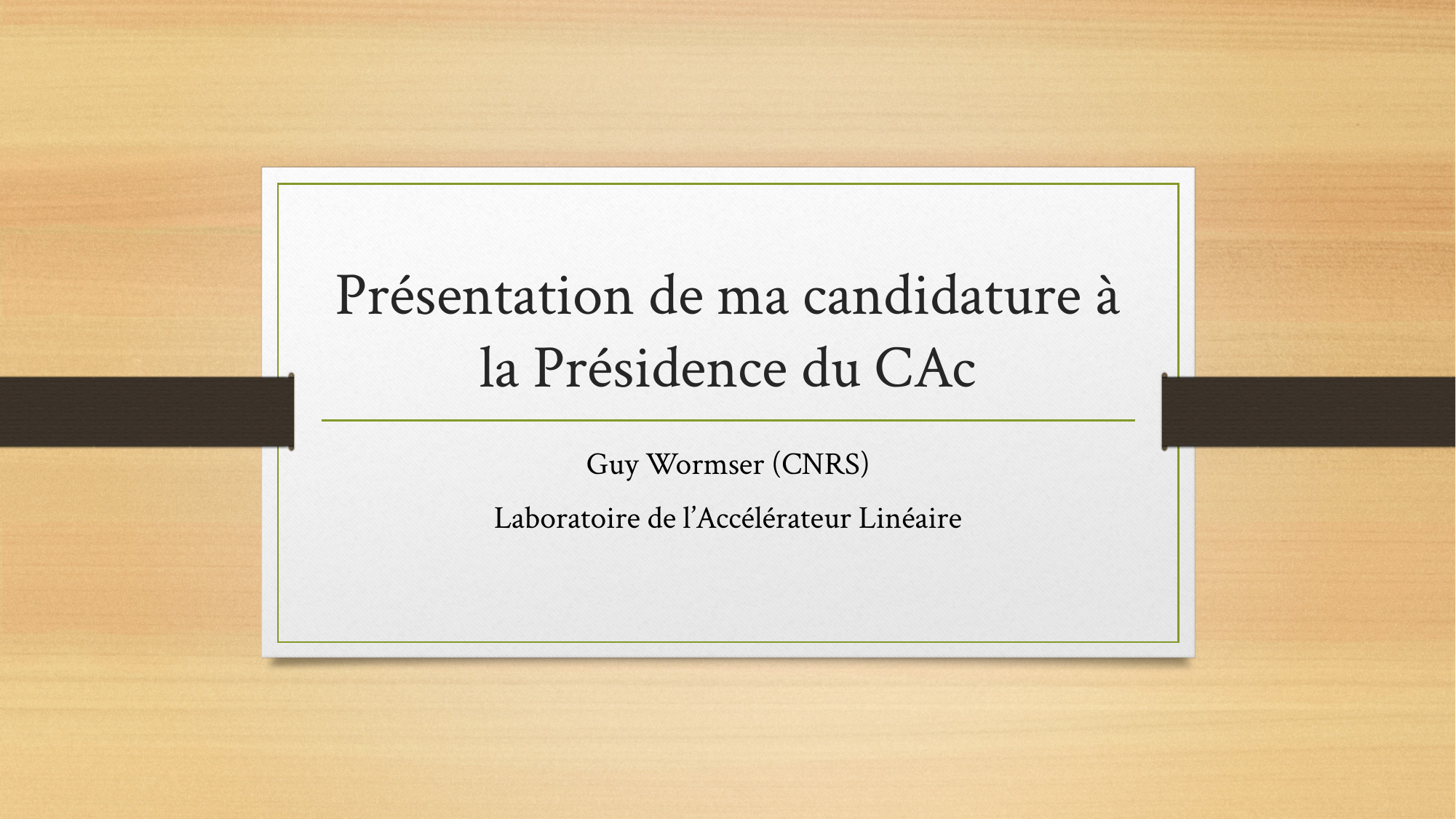

# Présentation de ma candidature à la Présidence du CAc
Guy Wormser (CNRS)
Laboratoire de l’Accélérateur Linéaire